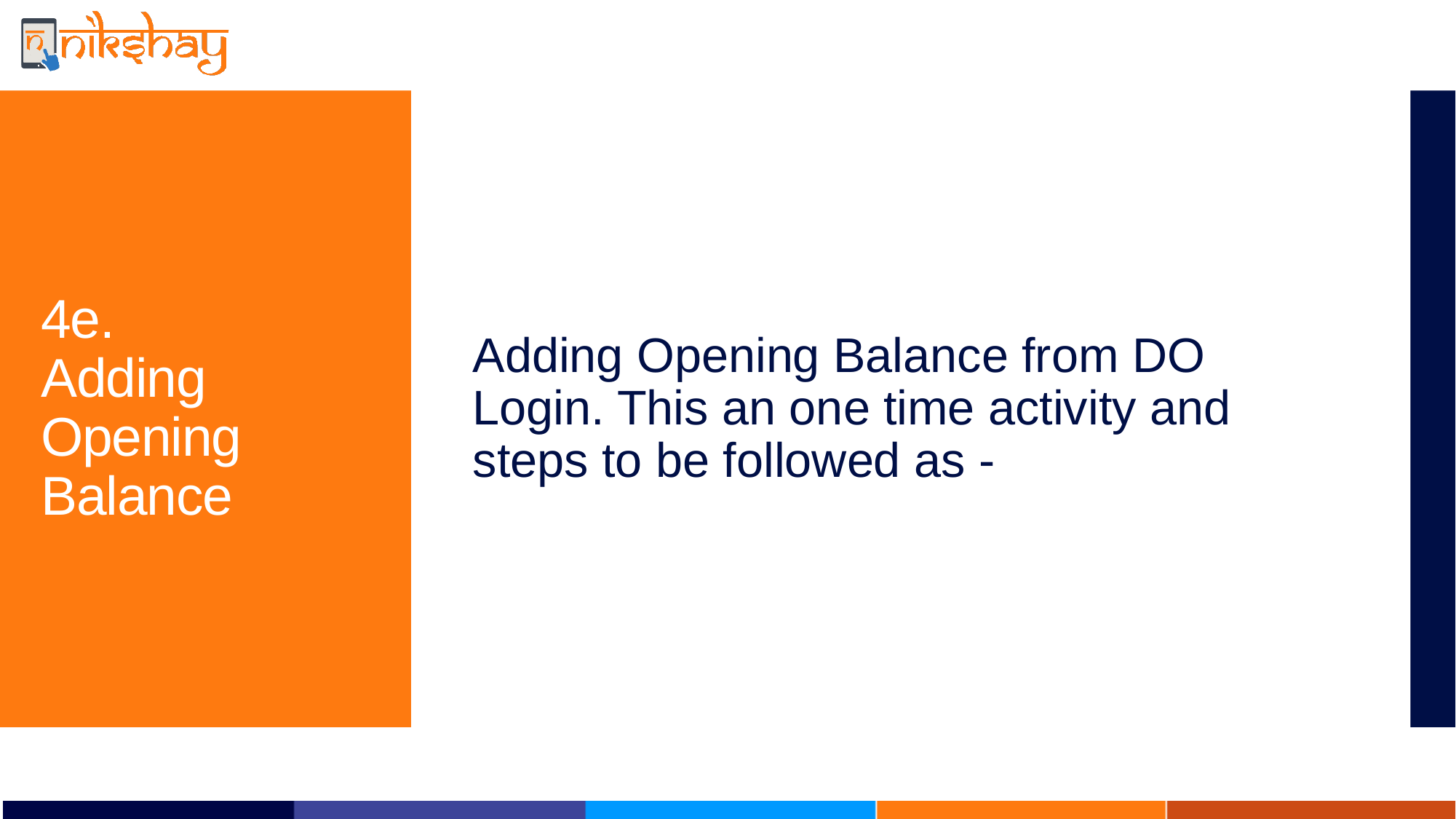

Adding Opening Balance from DO Login. This an one time activity and steps to be followed as -
# 4e. Adding Opening Balance